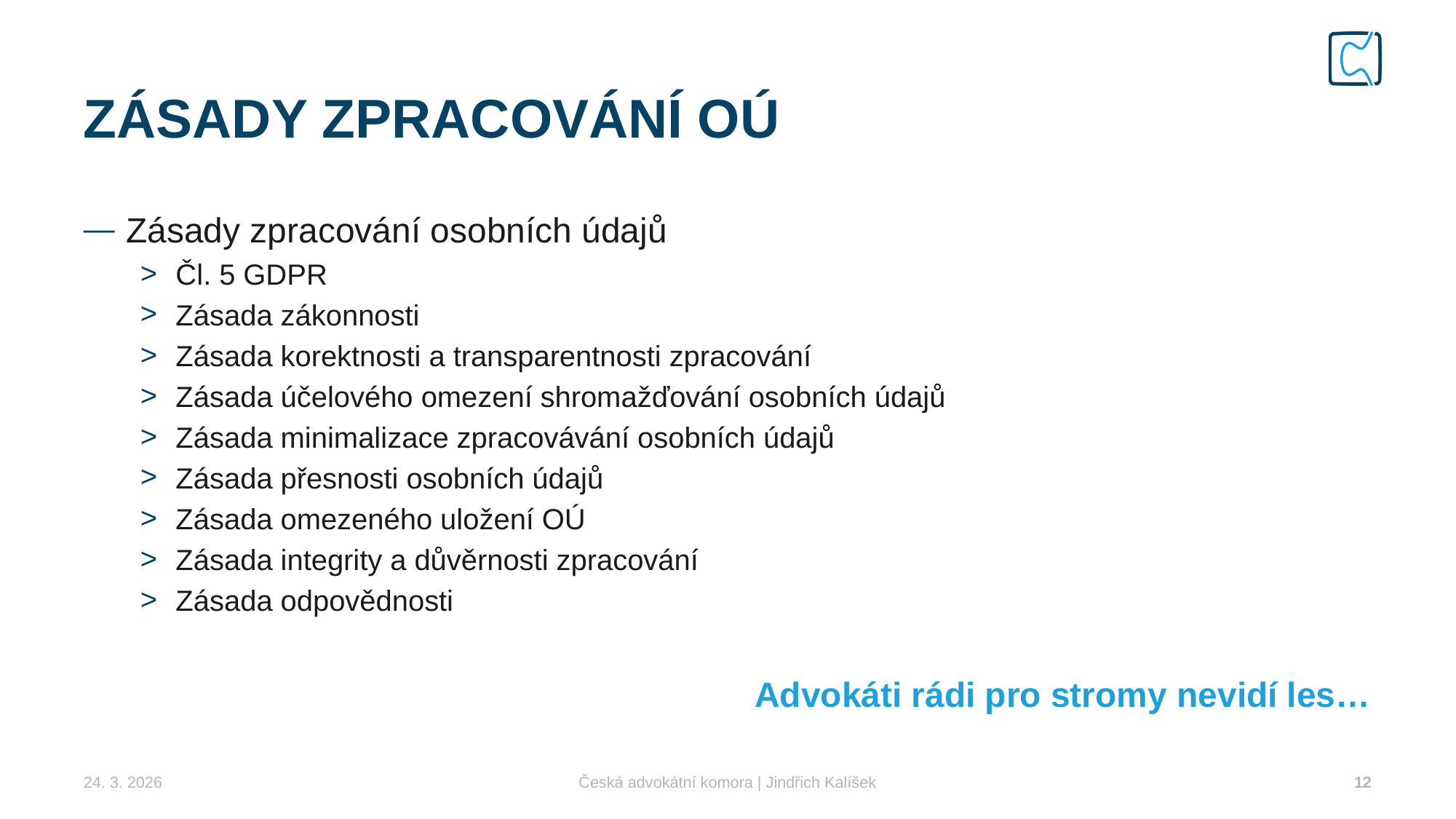

# Zásady zpracování oú
Zásady zpracování osobních údajů
Čl. 5 GDPR
Zásada zákonnosti
Zásada korektnosti a transparentnosti zpracování
Zásada účelového omezení shromažďování osobních údajů
Zásada minimalizace zpracovávání osobních údajů
Zásada přesnosti osobních údajů
Zásada omezeného uložení OÚ
Zásada integrity a důvěrnosti zpracování
Zásada odpovědnosti

Advokáti rádi pro stromy nevidí les…
24. 3. 2026
Česká advokátní komora | Jindřich Kalíšek
12